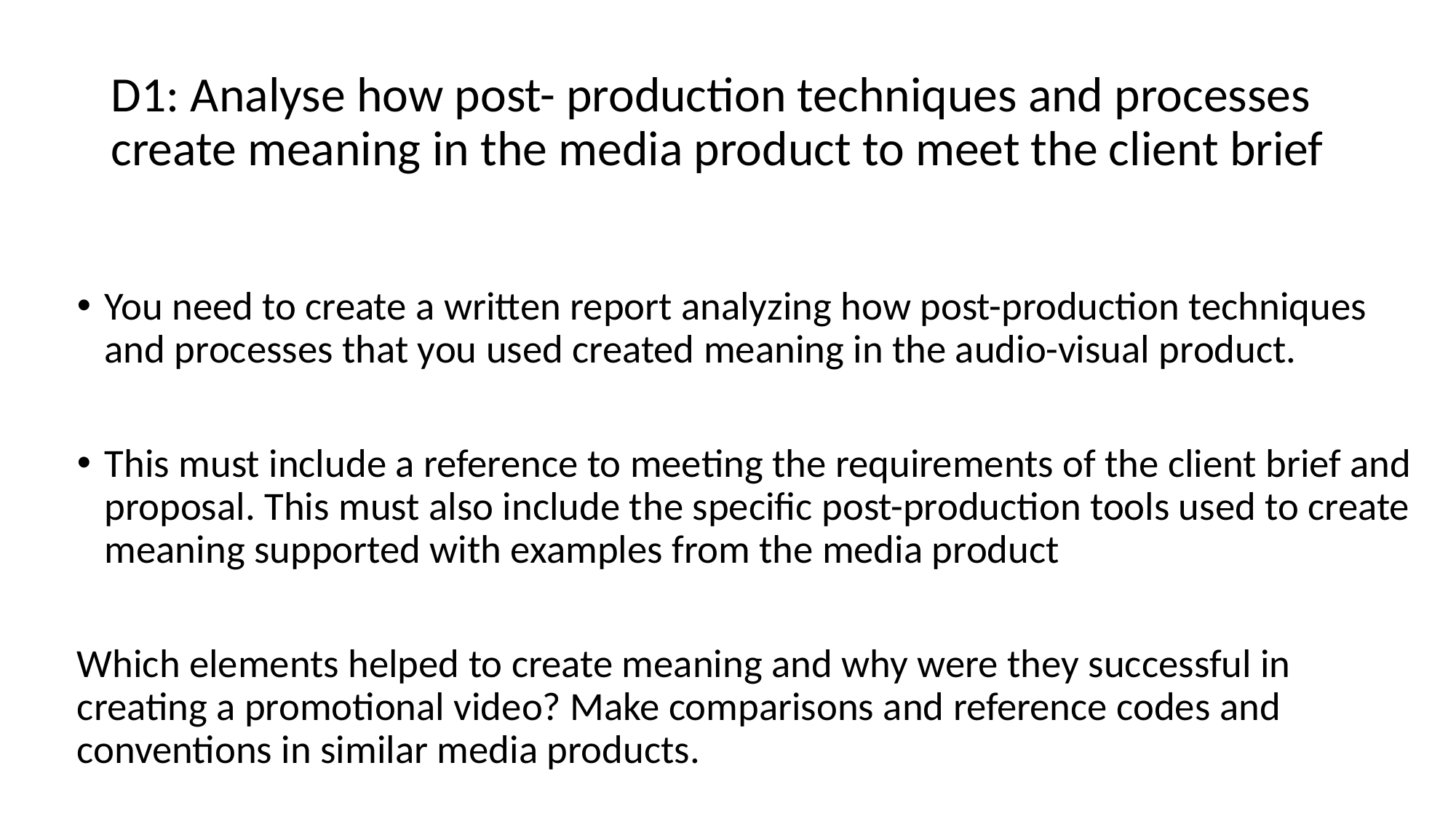

# D1: Analyse how post- production techniques and processes create meaning in the media product to meet the client brief

You need to create a written report analyzing how post-production techniques and processes that you used created meaning in the audio-visual product.

This must include a reference to meeting the requirements of the client brief and proposal. This must also include the specific post-production tools used to create meaning supported with examples from the media product

Which elements helped to create meaning and why were they successful in creating a promotional video? Make comparisons and reference codes and conventions in similar media products.